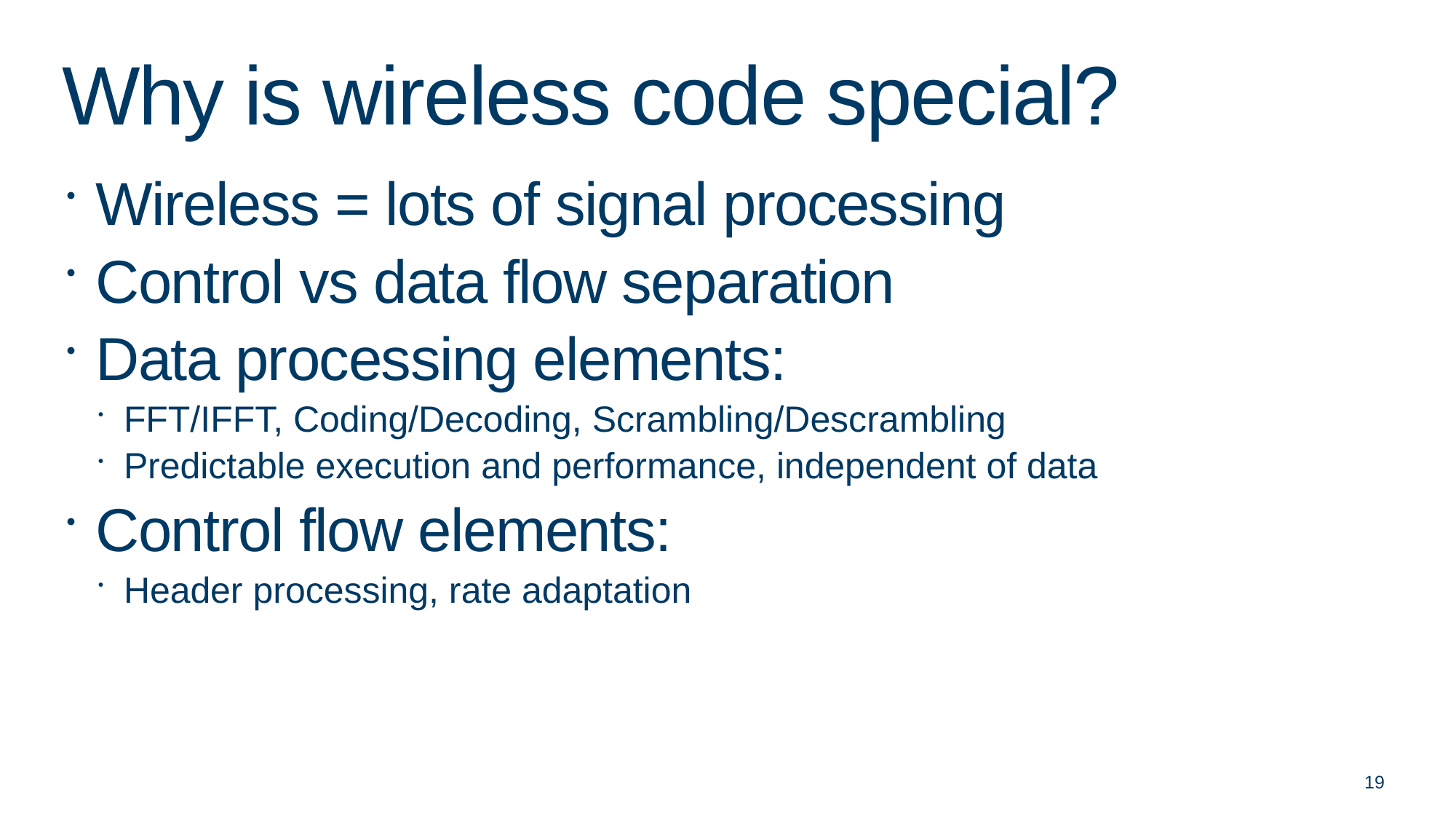

# Why is wireless code special?
Wireless = lots of signal processing
Control vs data flow separation
Data processing elements:
FFT/IFFT, Coding/Decoding, Scrambling/Descrambling
Predictable execution and performance, independent of data
Control flow elements:
Header processing, rate adaptation
19